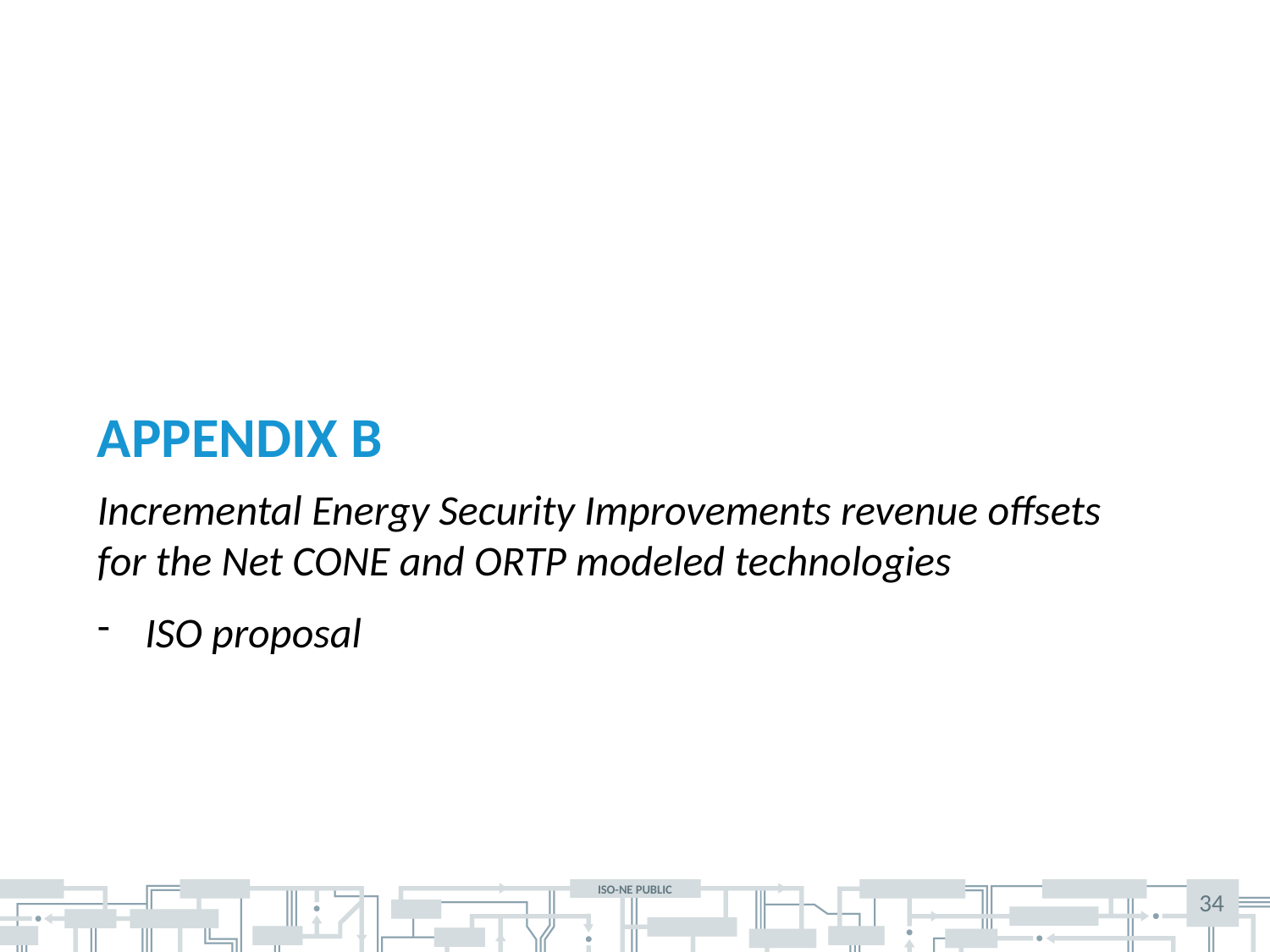

# Appendix B
Incremental Energy Security Improvements revenue offsets for the Net CONE and ORTP modeled technologies
ISO proposal
34